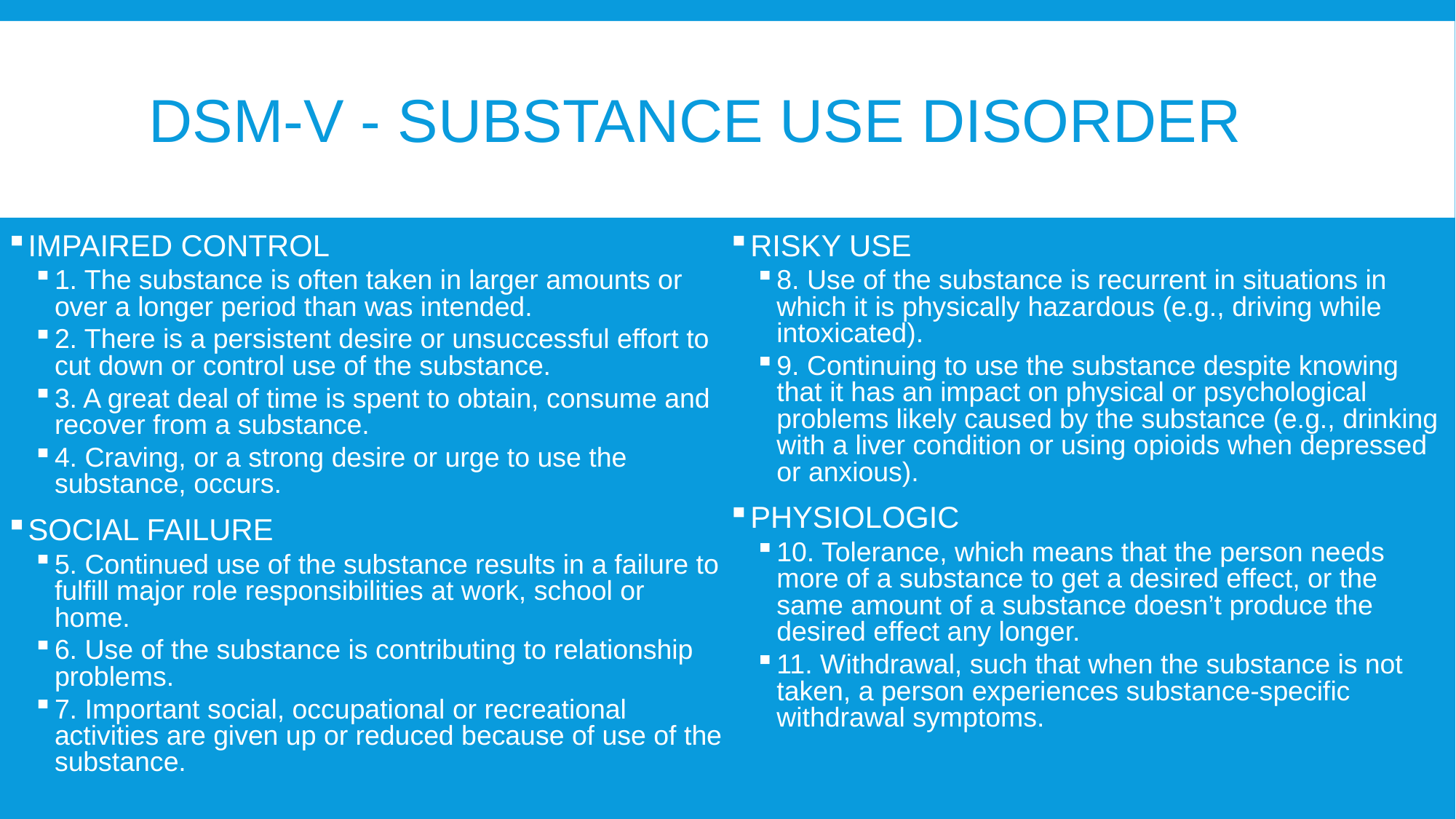

# DSM-V - Substance Use disorder
IMPAIRED CONTROL
1. The substance is often taken in larger amounts or over a longer period than was intended.
2. There is a persistent desire or unsuccessful effort to cut down or control use of the substance.
3. A great deal of time is spent to obtain, consume and recover from a substance.
4. Craving, or a strong desire or urge to use the substance, occurs.
SOCIAL FAILURE
5. Continued use of the substance results in a failure to fulfill major role responsibilities at work, school or home.
6. Use of the substance is contributing to relationship problems.
7. Important social, occupational or recreational activities are given up or reduced because of use of the substance.
RISKY USE
8. Use of the substance is recurrent in situations in which it is physically hazardous (e.g., driving while intoxicated).
9. Continuing to use the substance despite knowing that it has an impact on physical or psychological problems likely caused by the substance (e.g., drinking with a liver condition or using opioids when depressed or anxious).
PHYSIOLOGIC
10. Tolerance, which means that the person needs more of a substance to get a desired effect, or the same amount of a substance doesn’t produce the desired effect any longer.
11. Withdrawal, such that when the substance is not taken, a person experiences substance-specific withdrawal symptoms.